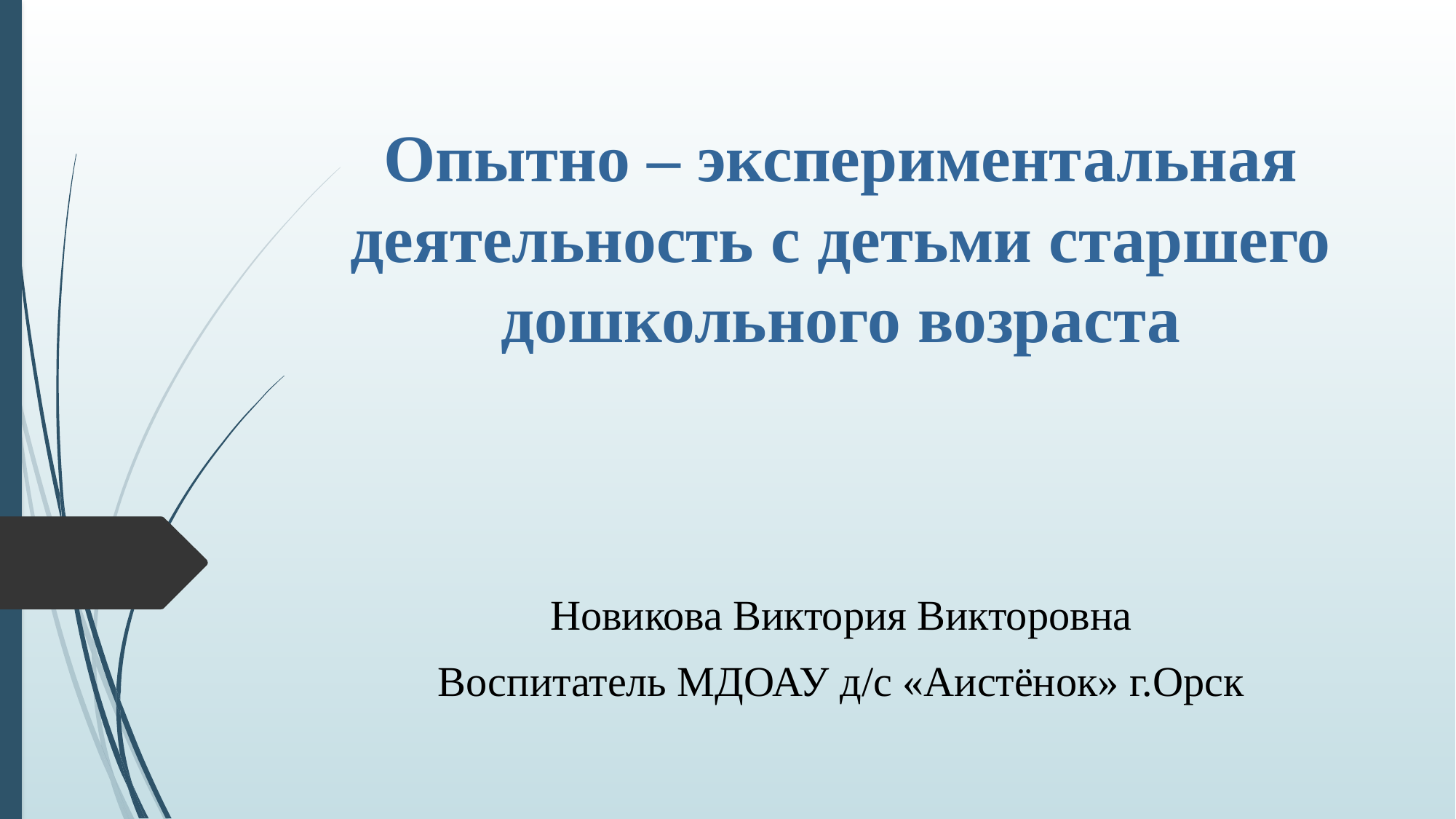

# Опытно – экспериментальная деятельность с детьми старшего дошкольного возраста
Новикова Виктория Викторовна
Воспитатель МДОАУ д/с «Аистёнок» г.Орск